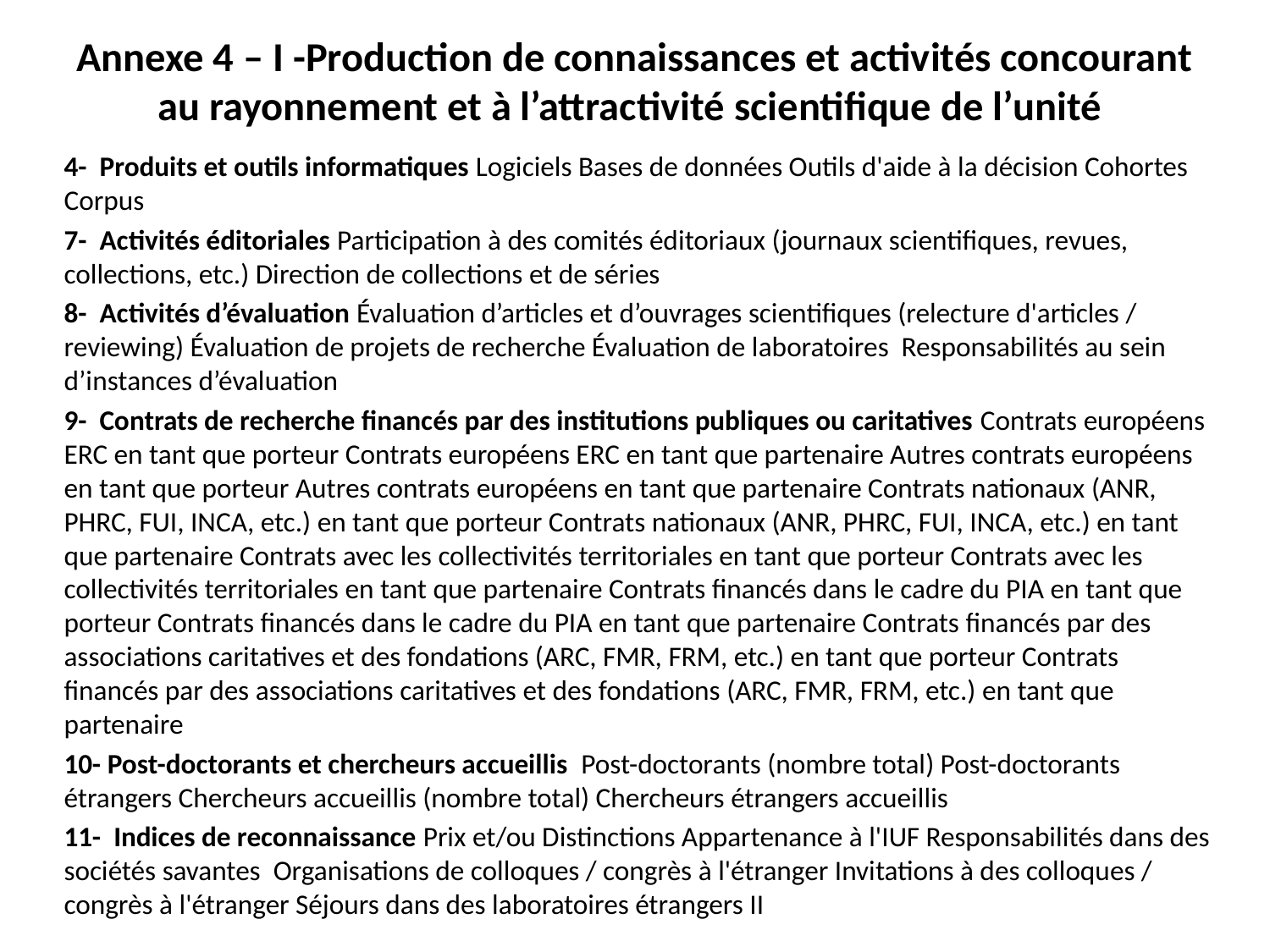

Annexe 4 – I -Production de connaissances et activités concourant au rayonnement et à l’attractivité scientifique de l’unité
4-  Produits et outils informatiques Logiciels Bases de données Outils d'aide à la décision Cohortes  Corpus
7-  Activités éditoriales Participation à des comités éditoriaux (journaux scientifiques, revues, collections, etc.) Direction de collections et de séries
8-  Activités d’évaluation Évaluation d’articles et d’ouvrages scientifiques (relecture d'articles / reviewing) Évaluation de projets de recherche Évaluation de laboratoires  Responsabilités au sein d’instances d’évaluation
9-  Contrats de recherche financés par des institutions publiques ou caritatives Contrats européens ERC en tant que porteur Contrats européens ERC en tant que partenaire Autres contrats européens en tant que porteur Autres contrats européens en tant que partenaire Contrats nationaux (ANR, PHRC, FUI, INCA, etc.) en tant que porteur Contrats nationaux (ANR, PHRC, FUI, INCA, etc.) en tant que partenaire Contrats avec les collectivités territoriales en tant que porteur Contrats avec les collectivités territoriales en tant que partenaire Contrats financés dans le cadre du PIA en tant que porteur Contrats financés dans le cadre du PIA en tant que partenaire Contrats financés par des associations caritatives et des fondations (ARC, FMR, FRM, etc.) en tant que porteur Contrats financés par des associations caritatives et des fondations (ARC, FMR, FRM, etc.) en tant que partenaire
10- Post-doctorants et chercheurs accueillis  Post-doctorants (nombre total) Post-doctorants étrangers Chercheurs accueillis (nombre total) Chercheurs étrangers accueillis
11-  Indices de reconnaissance Prix et/ou Distinctions Appartenance à l'IUF Responsabilités dans des sociétés savantes  Organisations de colloques / congrès à l'étranger Invitations à des colloques / congrès à l'étranger Séjours dans des laboratoires étrangers II